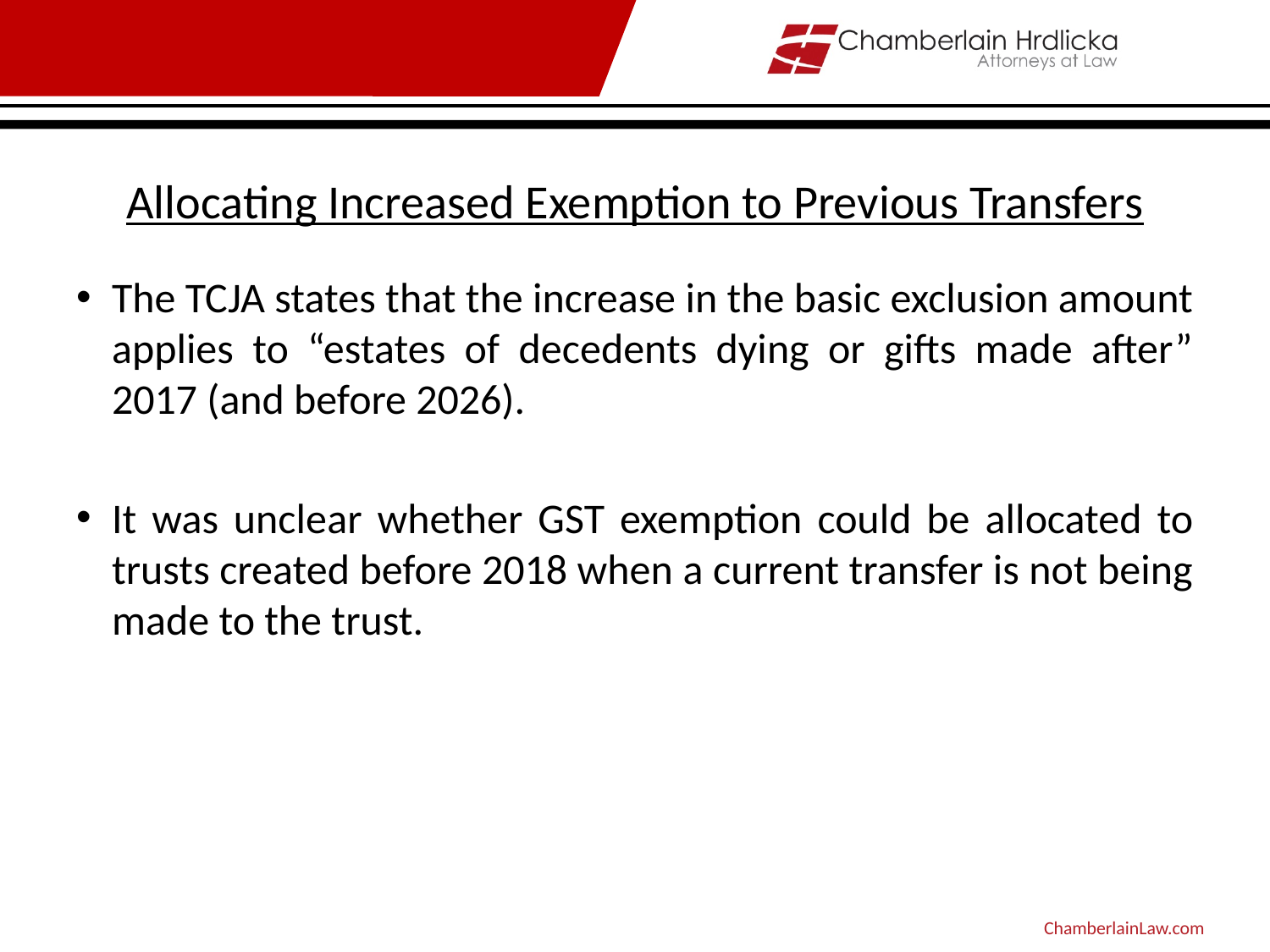

# Allocating Increased Exemption to Previous Transfers
The TCJA states that the increase in the basic exclusion amount applies to “estates of decedents dying or gifts made after” 2017 (and before 2026).

It was unclear whether GST exemption could be allocated to trusts created before 2018 when a current transfer is not being made to the trust.